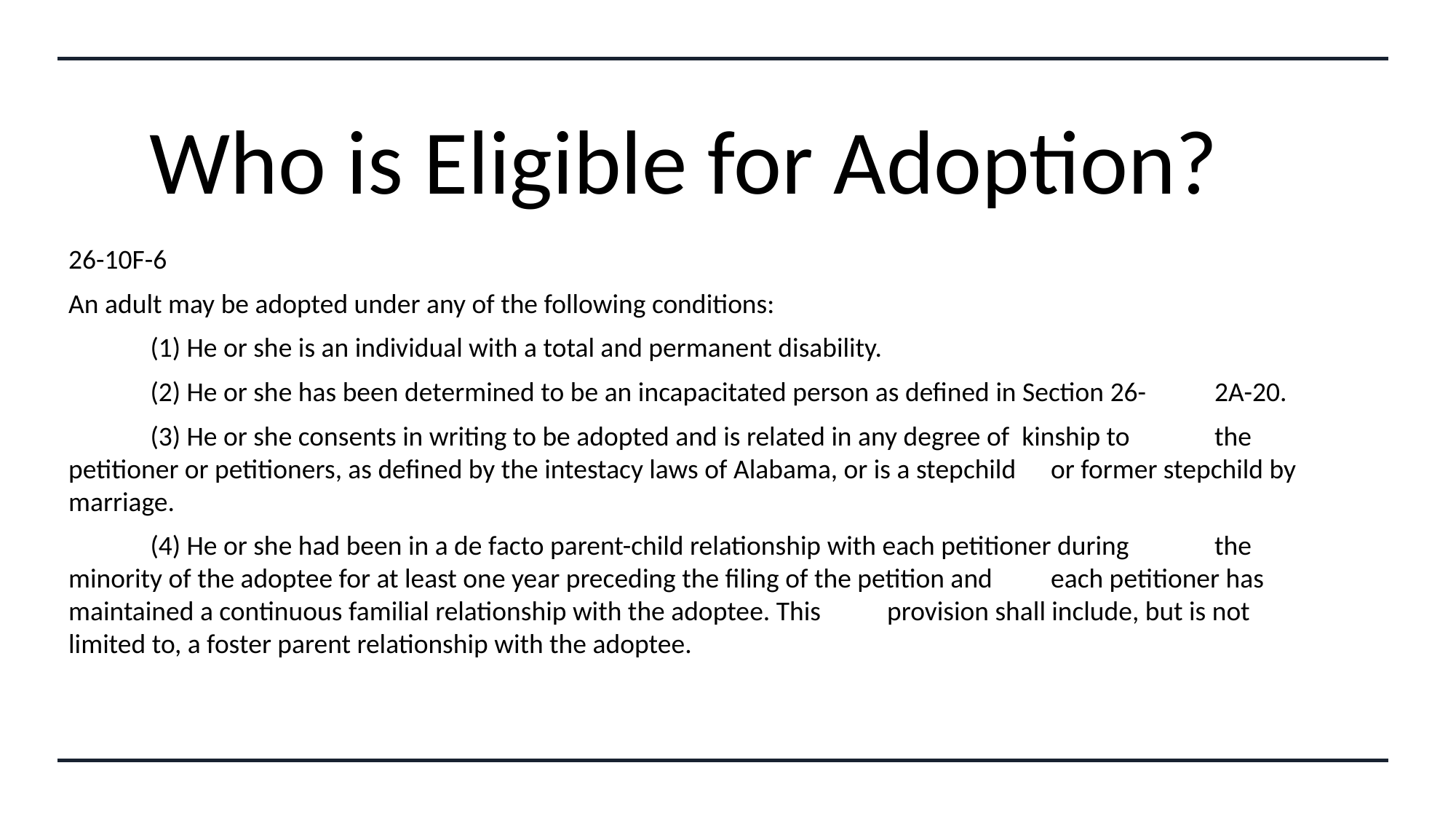

# Who is Eligible for Adoption?
26-10F-6
An adult may be adopted under any of the following conditions:
	(1) He or she is an individual with a total and permanent disability.
	(2) He or she has been determined to be an incapacitated person as defined in Section 26-	2A-20.
	(3) He or she consents in writing to be adopted and is related in any degree of  kinship to 	the petitioner or petitioners, as defined by the intestacy laws of Alabama, or is a stepchild  	or former stepchild by marriage.
	(4) He or she had been in a de facto parent-child relationship with each petitioner during 	the minority of the adoptee for at least one year preceding the filing of the petition and 	each petitioner has maintained a continuous familial relationship with the adoptee. This 	provision shall include, but is not limited to, a foster parent relationship with the adoptee.